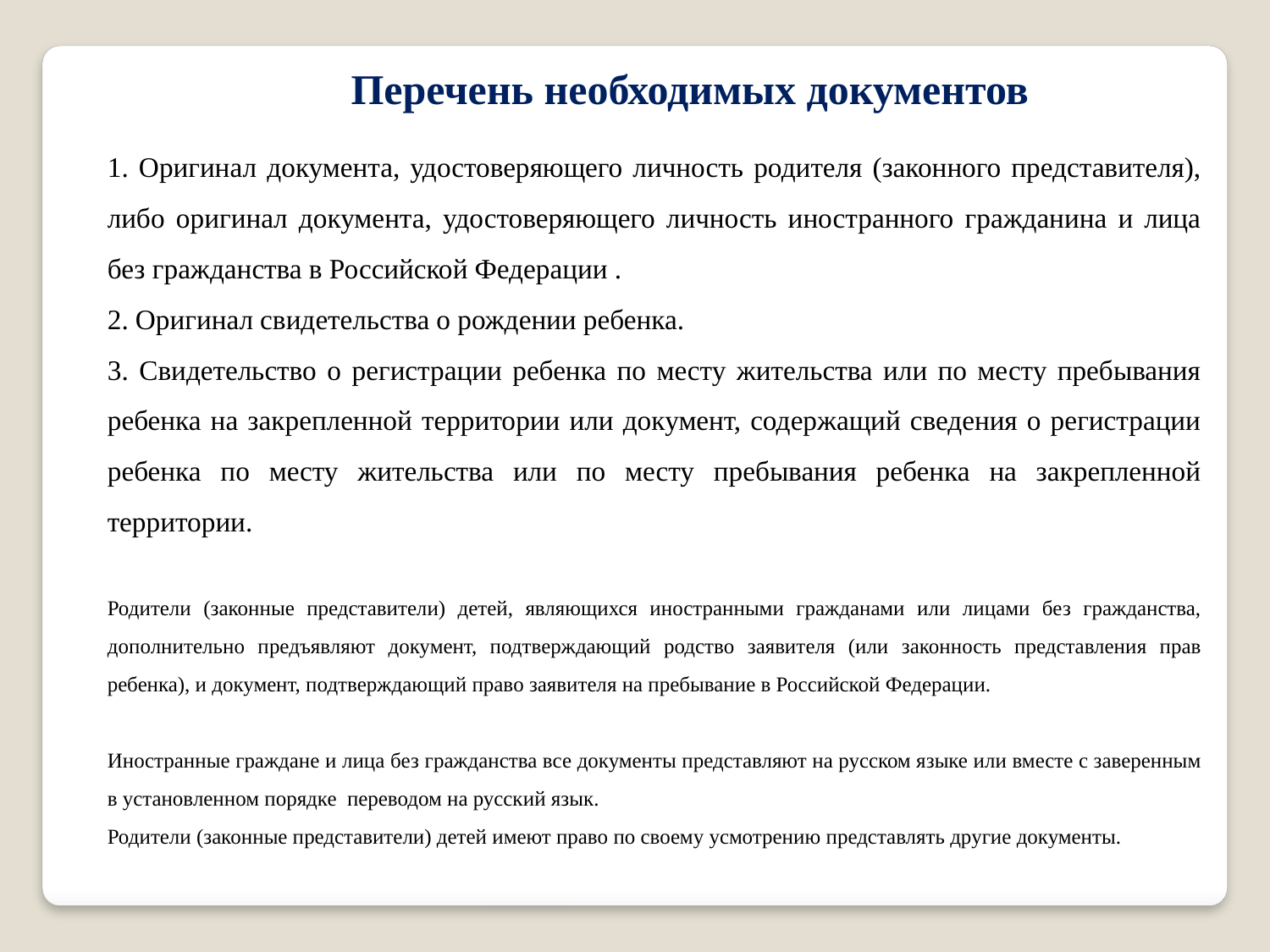

Перечень необходимых документов
1. Оригинал документа, удостоверяющего личность родителя (законного представителя), либо оригинал документа, удостоверяющего личность иностранного гражданина и лица без гражданства в Российской Федерации .
2. Оригинал свидетельства о рождении ребенка.
3. Свидетельство о регистрации ребенка по месту жительства или по месту пребывания ребенка на закрепленной территории или документ, содержащий сведения о регистрации ребенка по месту жительства или по месту пребывания ребенка на закрепленной территории.

Родители (законные представители) детей, являющихся иностранными гражданами или лицами без гражданства, дополнительно предъявляют документ, подтверждающий родство заявителя (или законность представления прав ребенка), и документ, подтверждающий право заявителя на пребывание в Российской Федерации.

Иностранные граждане и лица без гражданства все документы представляют на русском языке или вместе с заверенным в установленном порядке  переводом на русский язык.
Родители (законные представители) детей имеют право по своему усмотрению представлять другие документы.